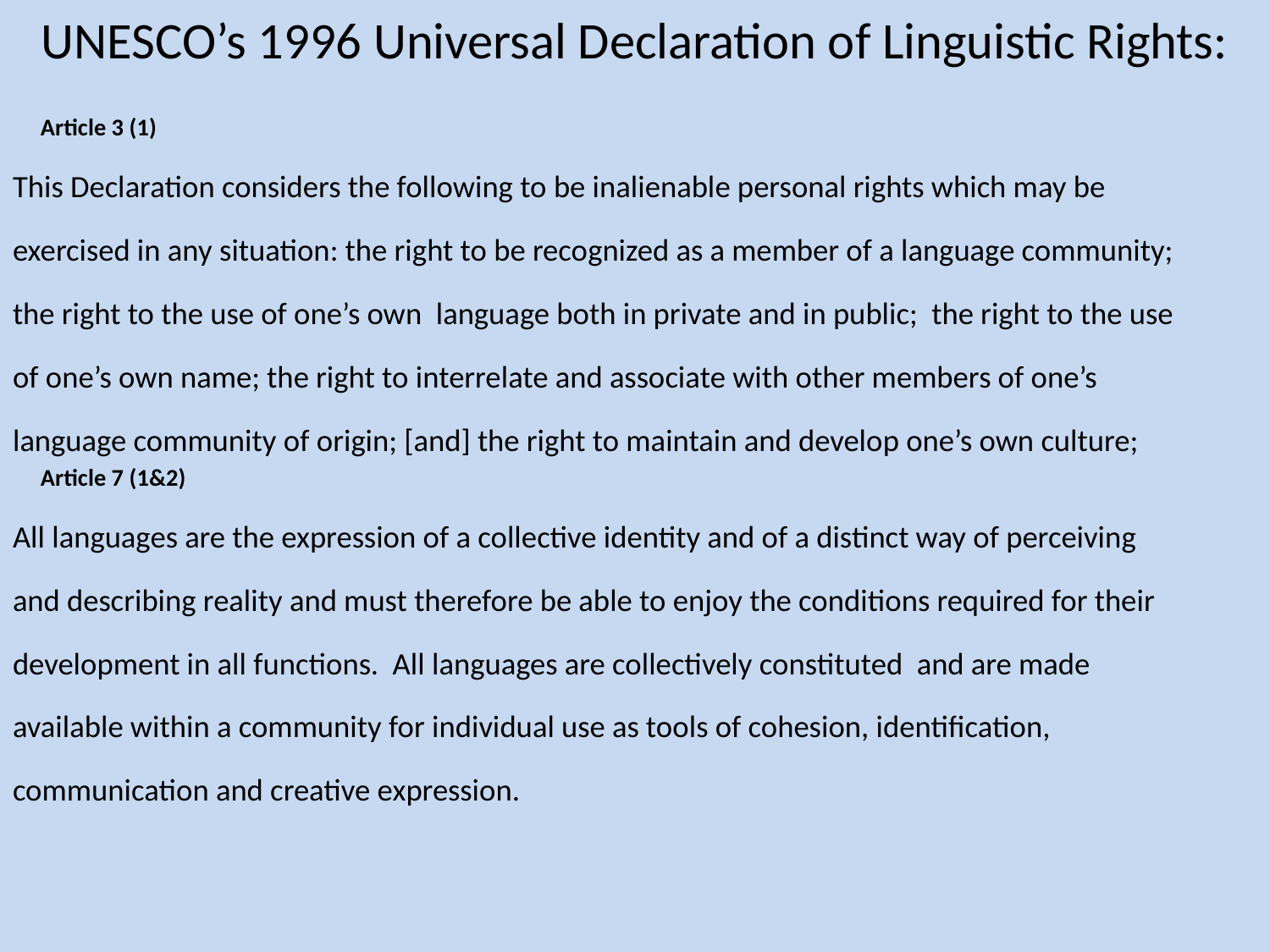

# UNESCO’s 1996 Universal Declaration of Linguistic Rights:

	Article 3 (1)
This Declaration considers the following to be inalienable personal rights which may be exercised in any situation: the right to be recognized as a member of a language community; the right to the use of one’s own  language both in private and in public;  the right to the use of one’s own name; the right to interrelate and associate with other members of one’s language community of origin; [and] the right to maintain and develop one’s own culture;
	Article 7 (1&2)
All languages are the expression of a collective identity and of a distinct way of perceiving and describing reality and must therefore be able to enjoy the conditions required for their development in all functions.  All languages are collectively constituted  and are made available within a community for individual use as tools of cohesion, identification, communication and creative expression.